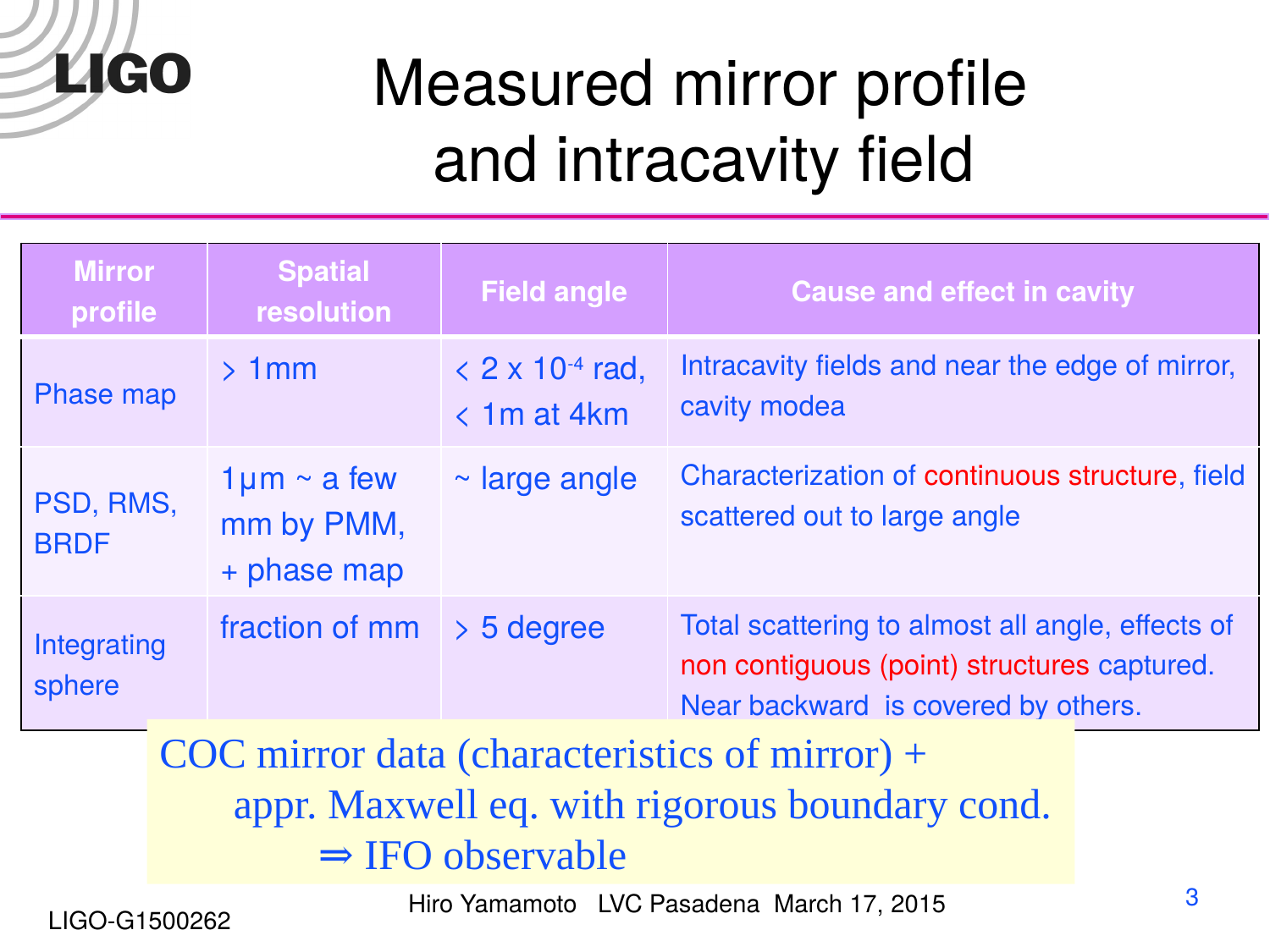

# Measured mirror profile and intracavity field
| Mirror profile | Spatial resolution | Field angle | Cause and effect in cavity |
| --- | --- | --- | --- |
| Phase map | > 1mm | < 2 x 10-4 rad, < 1m at 4km | Intracavity fields and near the edge of mirror, cavity modea |
| PSD, RMS, BRDF | 1μm ~ a few mm by PMM, + phase map | ~ large angle | Characterization of continuous structure, field scattered out to large angle |
| Integrating sphere | fraction of mm | > 5 degree | Total scattering to almost all angle, effects of non contiguous (point) structures captured. Near backward is covered by others. |
COC mirror data (characteristics of mirror) +
       appr. Maxwell eq. with rigorous boundary cond.
               ⇒ IFO observable
3